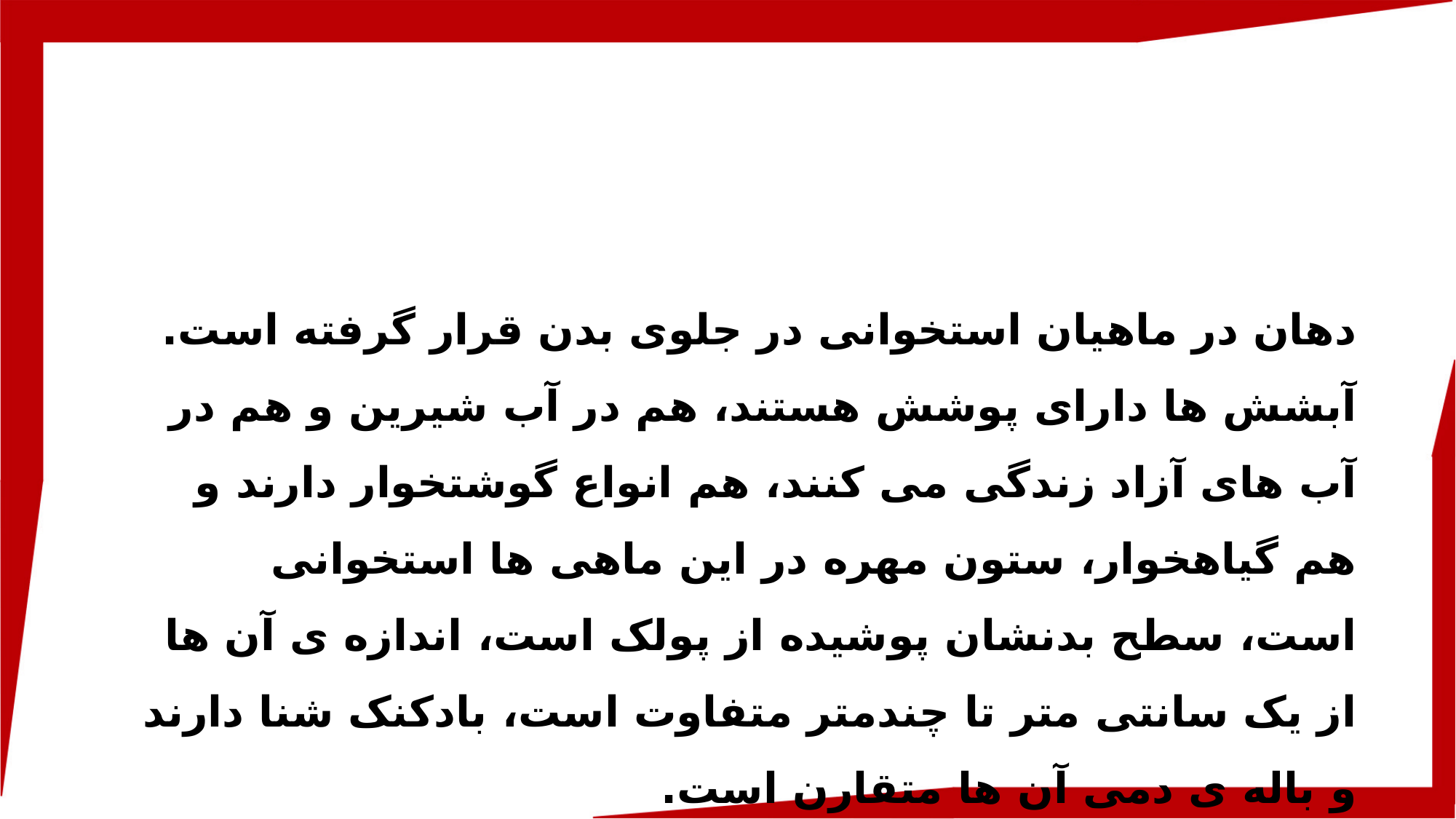

دهان در ماهیان استخوانی در جلوی بدن قرار گرفته است. آبشش ها دارای پوشش هستند، هم در آب شیرین و هم در آب های آزاد زندگی می کنند، هم انواع گوشتخوار دارند و هم گیاهخوار، ستون مهره در این ماهی ها استخوانی است، سطح بدنشان پوشیده از پولک است، اندازه ی آن ها از یک سانتی متر تا چندمتر متفاوت است، بادکنک شنا دارند و باله ی دمی آن ها متقارن است.